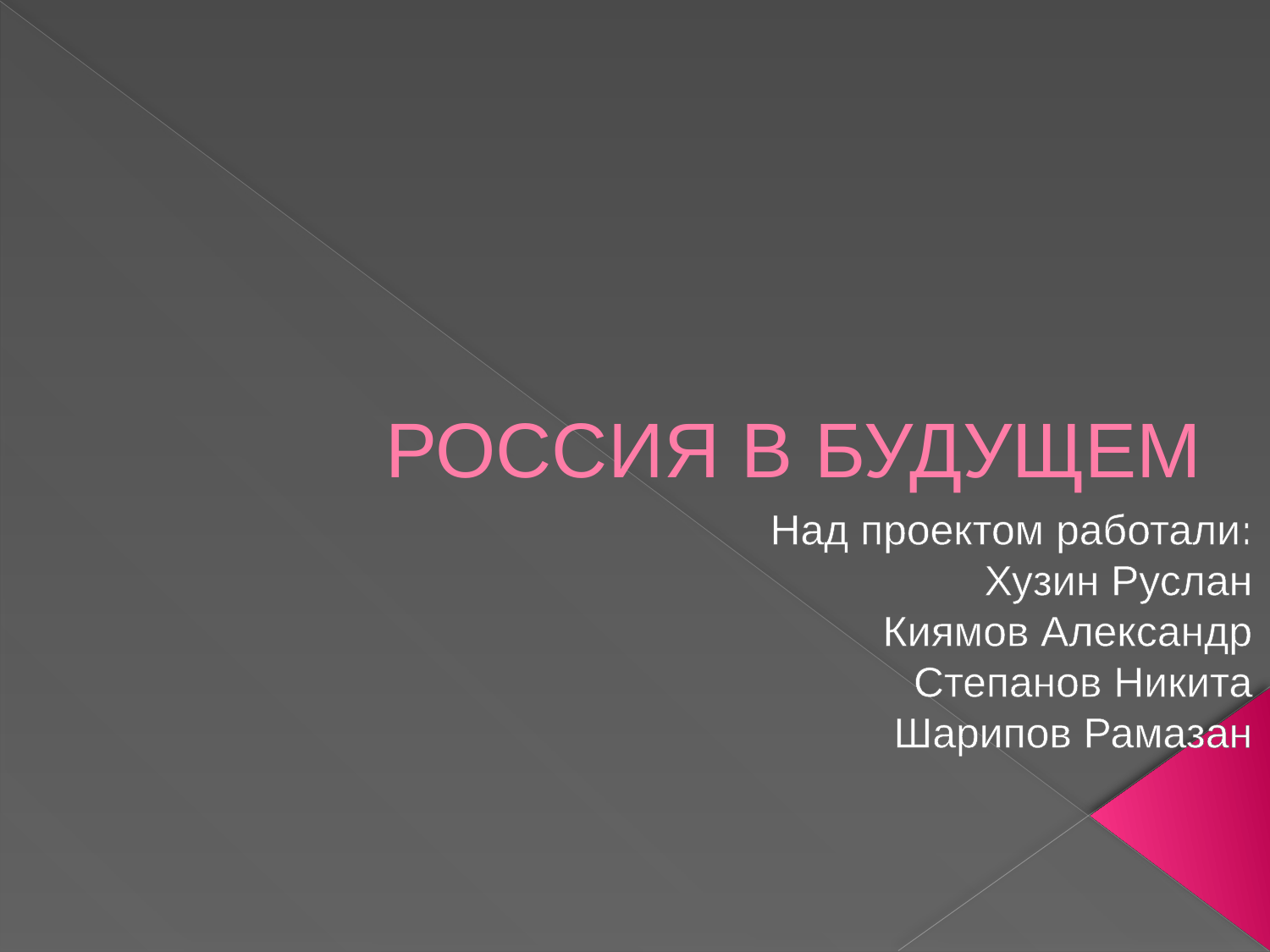

# РОССИЯ В БУДУЩЕМ
Над проектом работали:
Хузин Руслан
Киямов Александр
Степанов Никита
Шарипов Рамазан